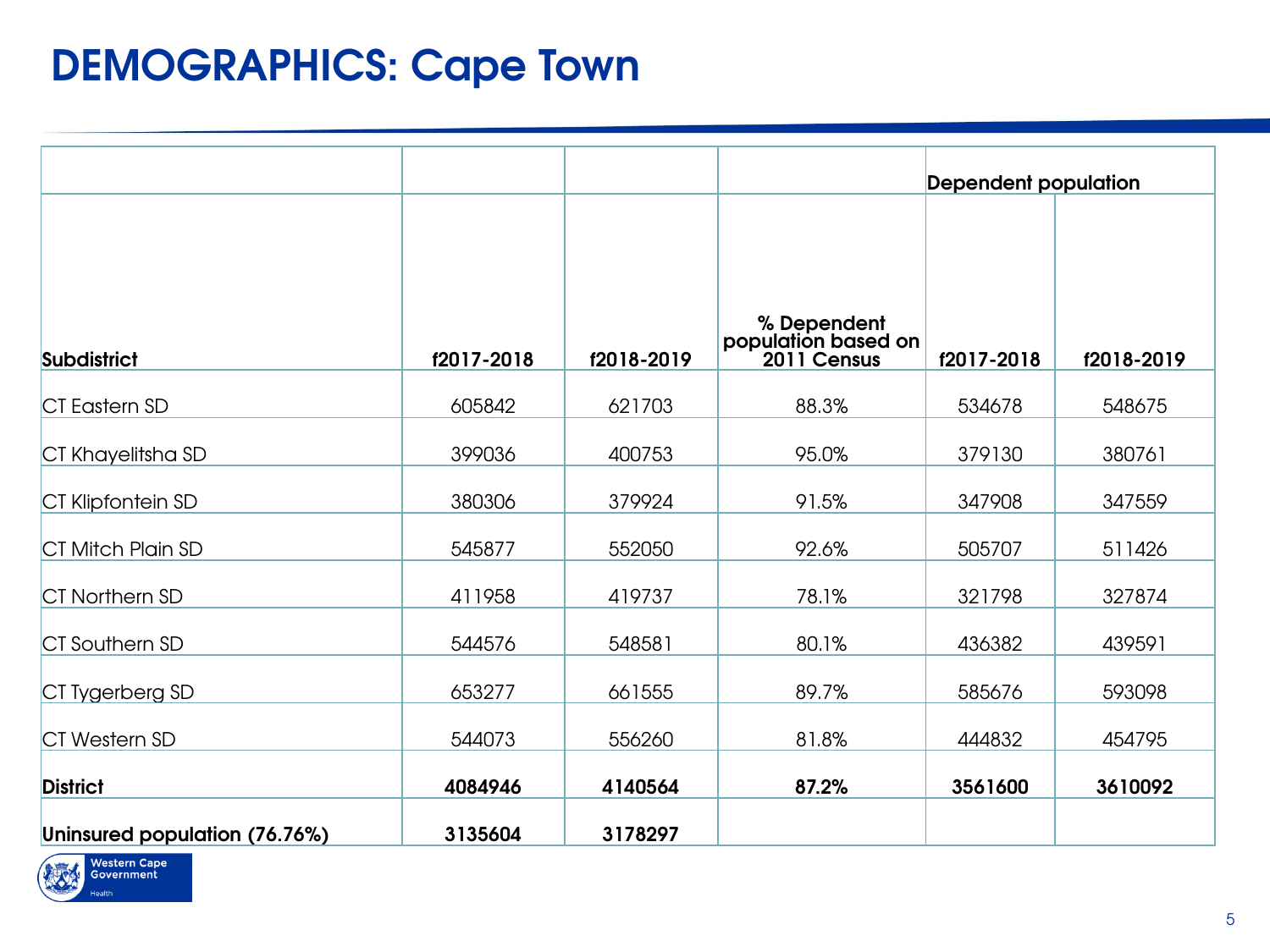

# DEMOGRAPHICS: Cape Town
|  |  |  |  | Dependent population |  |
| --- | --- | --- | --- | --- | --- |
| Subdistrict | f2017-2018 | f2018-2019 | % Dependent population based on 2011 Census | f2017-2018 | f2018-2019 |
| CT Eastern SD | 605842 | 621703 | 88.3% | 534678 | 548675 |
| CT Khayelitsha SD | 399036 | 400753 | 95.0% | 379130 | 380761 |
| CT Klipfontein SD | 380306 | 379924 | 91.5% | 347908 | 347559 |
| CT Mitch Plain SD | 545877 | 552050 | 92.6% | 505707 | 511426 |
| CT Northern SD | 411958 | 419737 | 78.1% | 321798 | 327874 |
| CT Southern SD | 544576 | 548581 | 80.1% | 436382 | 439591 |
| CT Tygerberg SD | 653277 | 661555 | 89.7% | 585676 | 593098 |
| CT Western SD | 544073 | 556260 | 81.8% | 444832 | 454795 |
| District | 4084946 | 4140564 | 87.2% | 3561600 | 3610092 |
| Uninsured population (76.76%) | 3135604 | 3178297 |  |  |  |
5